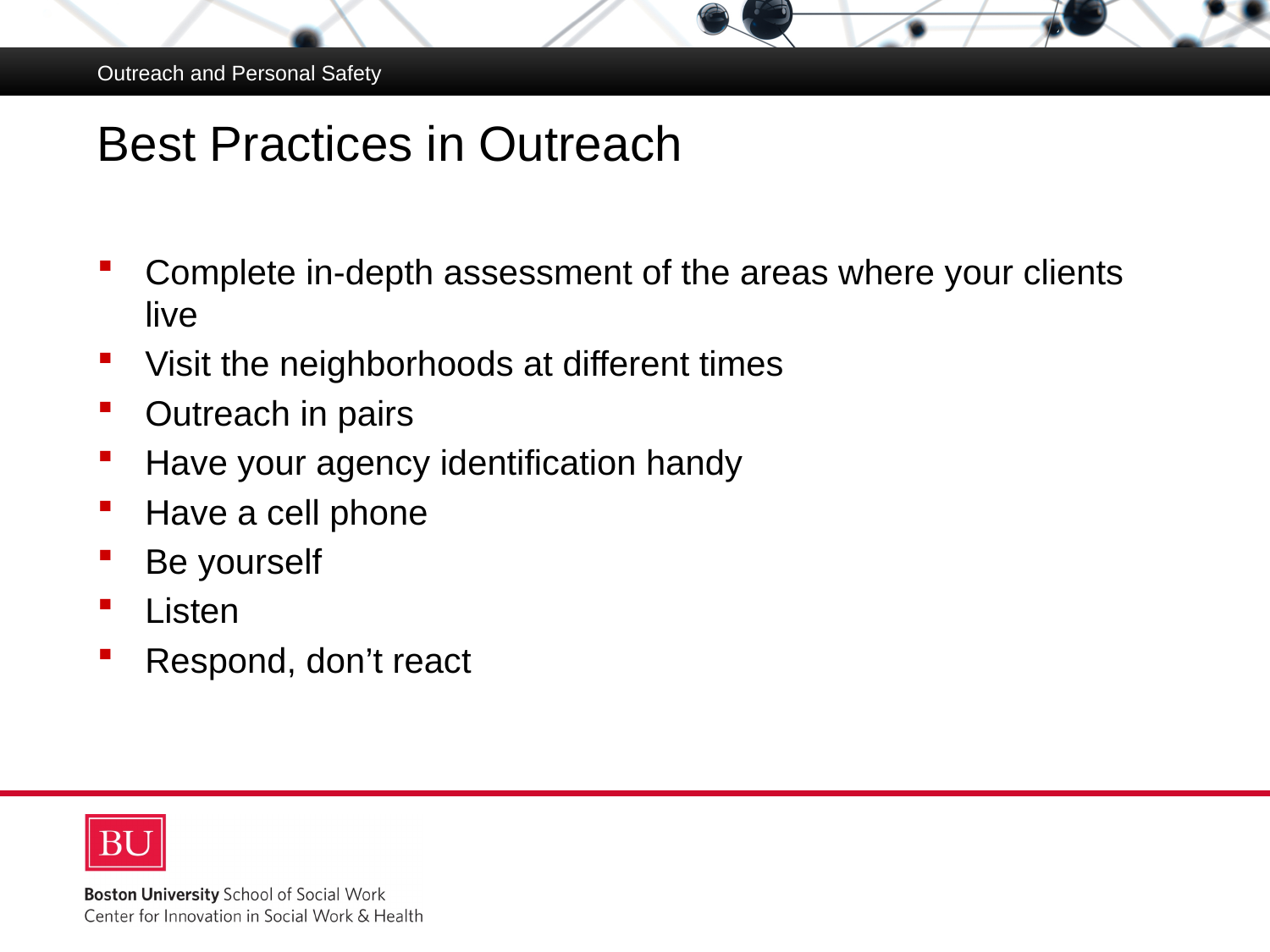

Outreach and Personal Safety
# Best Practices in Outreach
Complete in-depth assessment of the areas where your clients live
Visit the neighborhoods at different times
Outreach in pairs
Have your agency identification handy
Have a cell phone
Be yourself
Listen
Respond, don’t react